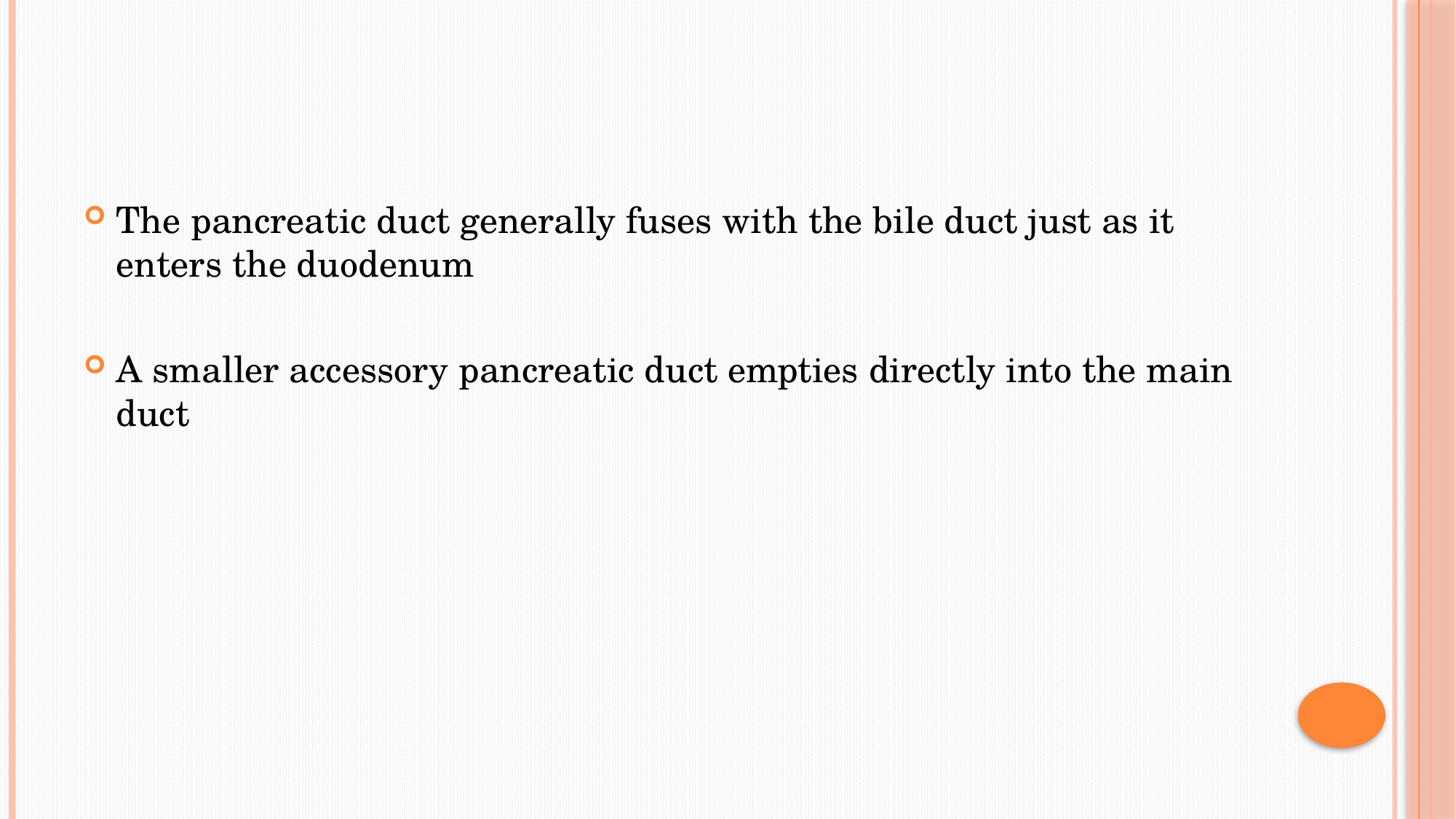

#
The pancreatic duct generally fuses with the bile duct just as it enters the duodenum

A smaller accessory pancreatic duct empties directly into the main duct